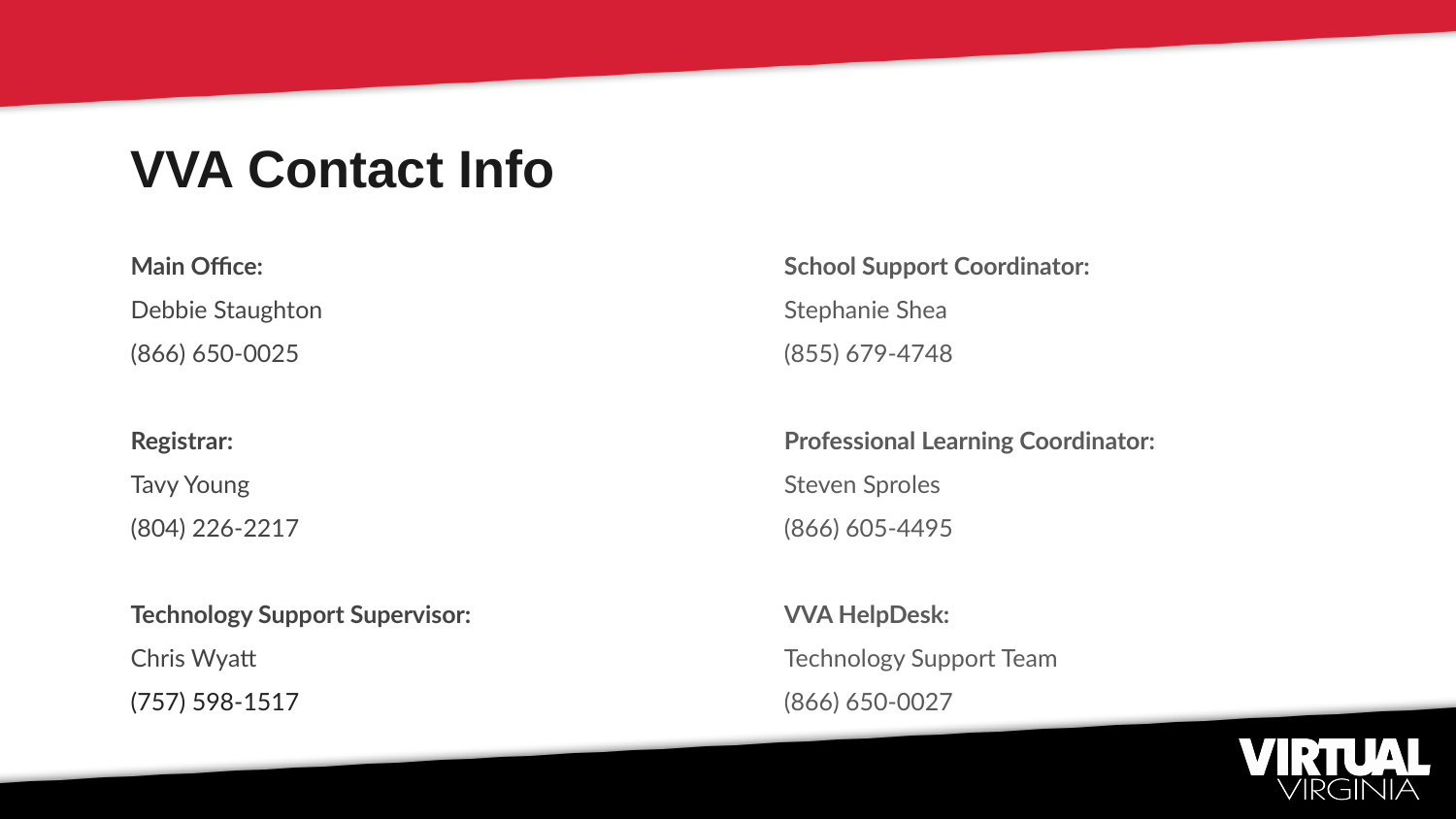

# VVA Contact Info
Main Office:
Debbie Staughton
(866) 650-0025

Registrar:
Tavy Young
(804) 226-2217

Technology Support Supervisor:
Chris Wyatt
(757) 598-1517

School Support Coordinator:
Stephanie Shea
(855) 679-4748

Professional Learning Coordinator:
Steven Sproles
(866) 605-4495

VVA HelpDesk:
Technology Support Team
(866) 650-0027